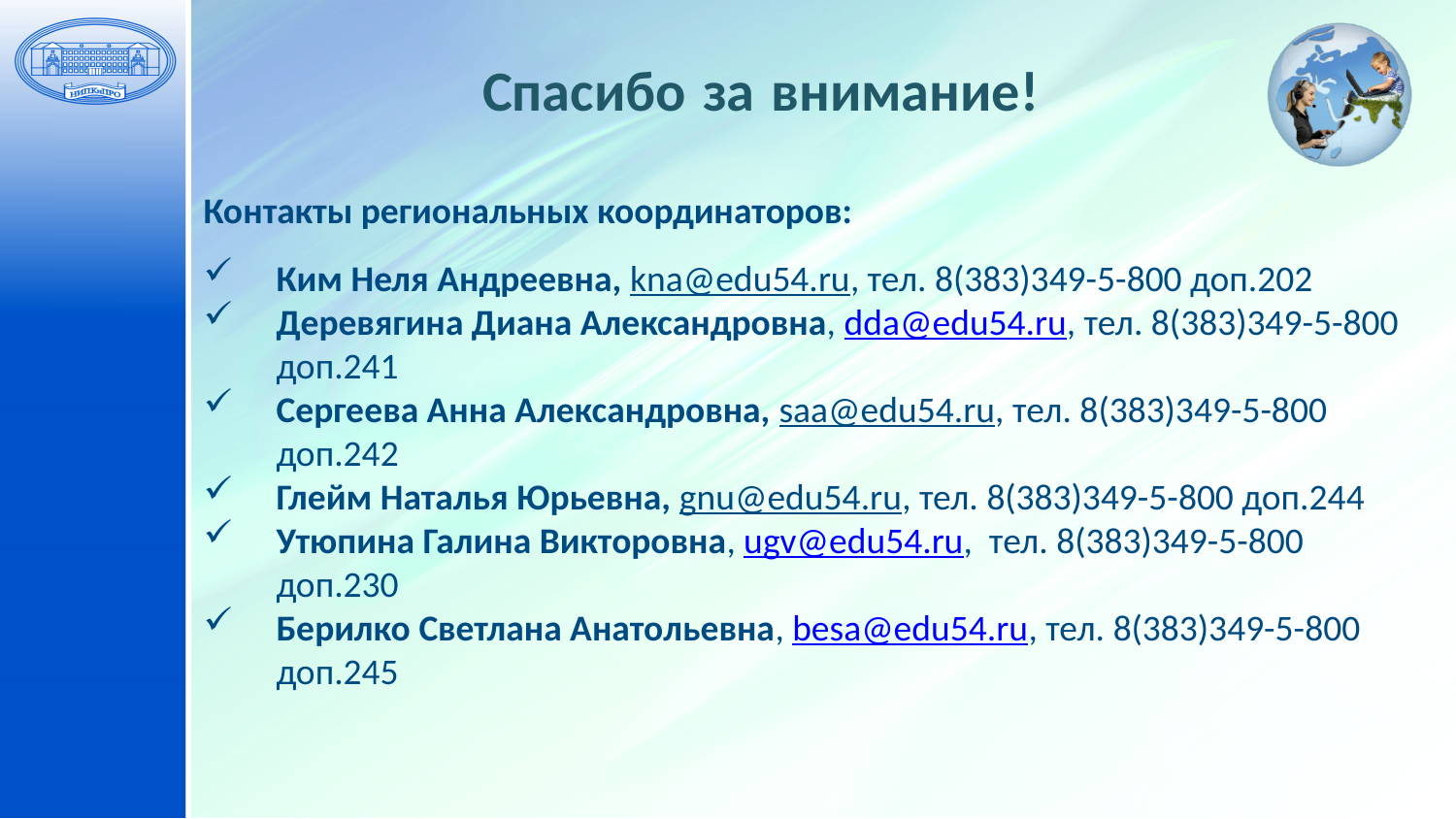

Спасибо за внимание!
Контакты региональных координаторов:
Ким Неля Андреевна, kna@edu54.ru, тел. 8(383)349-5-800 доп.202
Деревягина Диана Александровна, dda@edu54.ru, тел. 8(383)349-5-800 доп.241
Сергеева Анна Александровна, saa@edu54.ru, тел. 8(383)349-5-800 доп.242
Глейм Наталья Юрьевна, gnu@edu54.ru, тел. 8(383)349-5-800 доп.244
Утюпина Галина Викторовна, ugv@edu54.ru,  тел. 8(383)349-5-800 доп.230
Берилко Светлана Анатольевна, besa@edu54.ru, тел. 8(383)349-5-800 доп.245